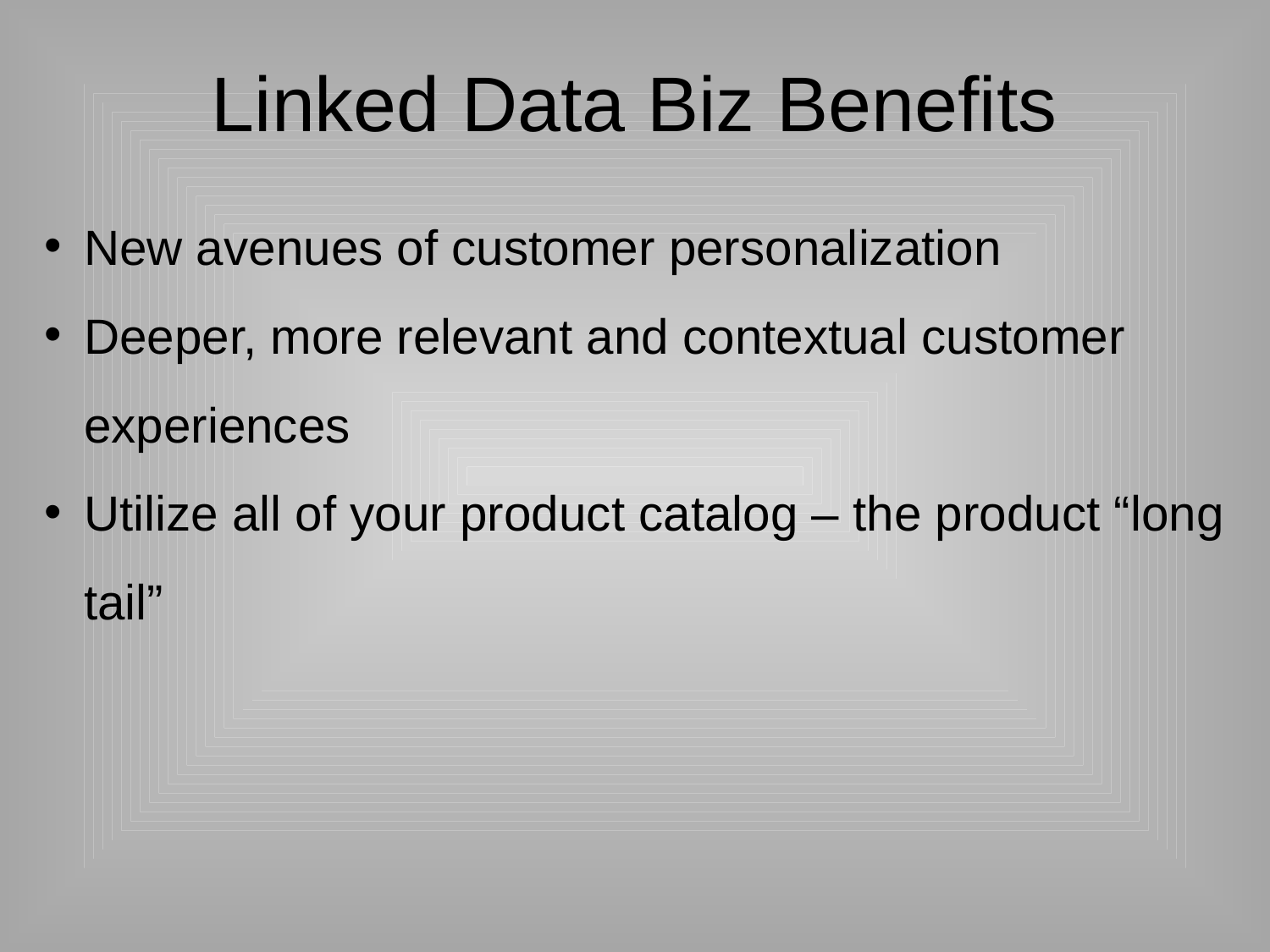

# Linked Data Biz Benefits
New avenues of customer personalization
Deeper, more relevant and contextual customer experiences
Utilize all of your product catalog – the product “long tail”